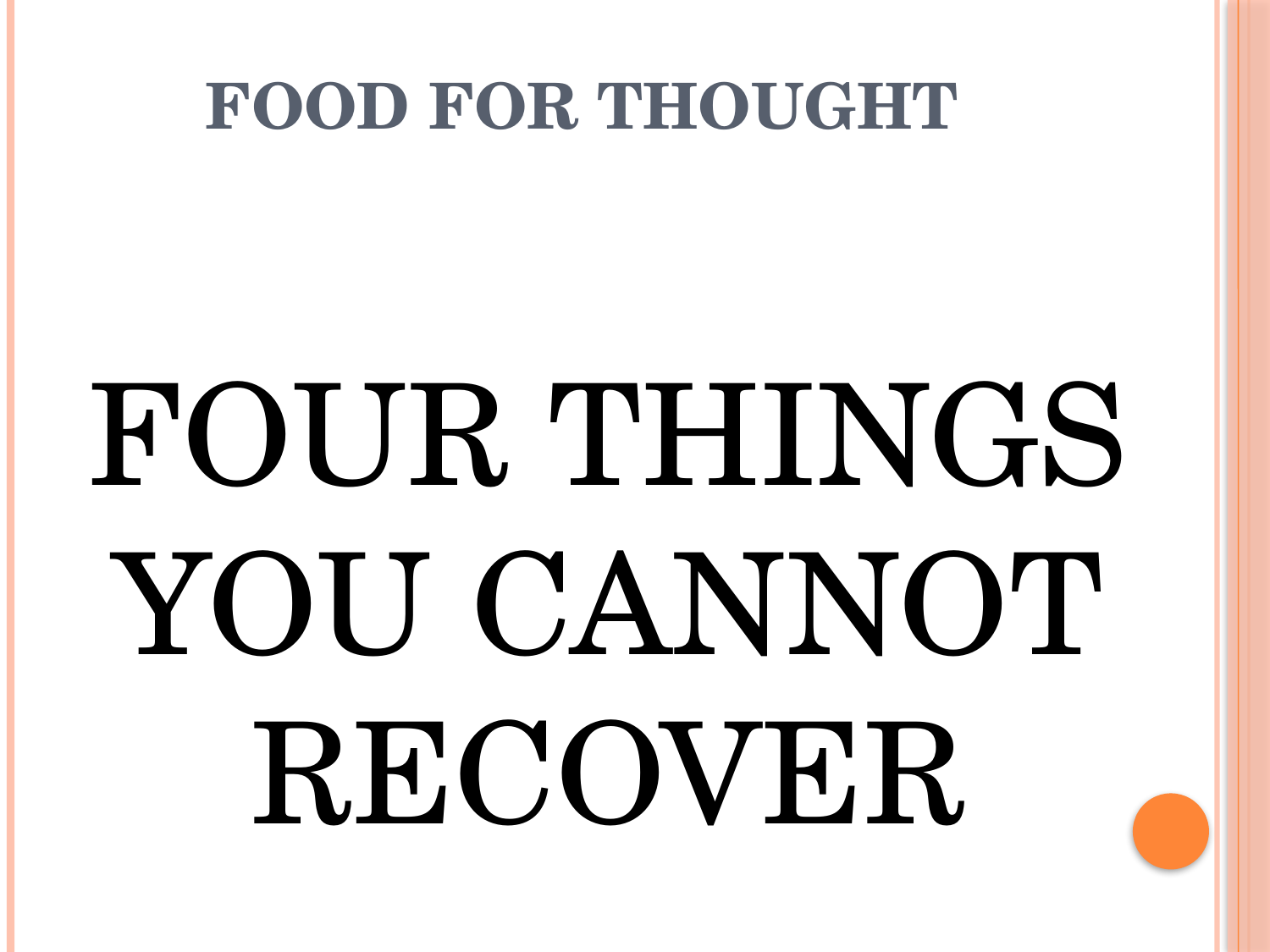

# FOOD FOR THOUGHT

FOUR THINGS YOU CANNOT RECOVER